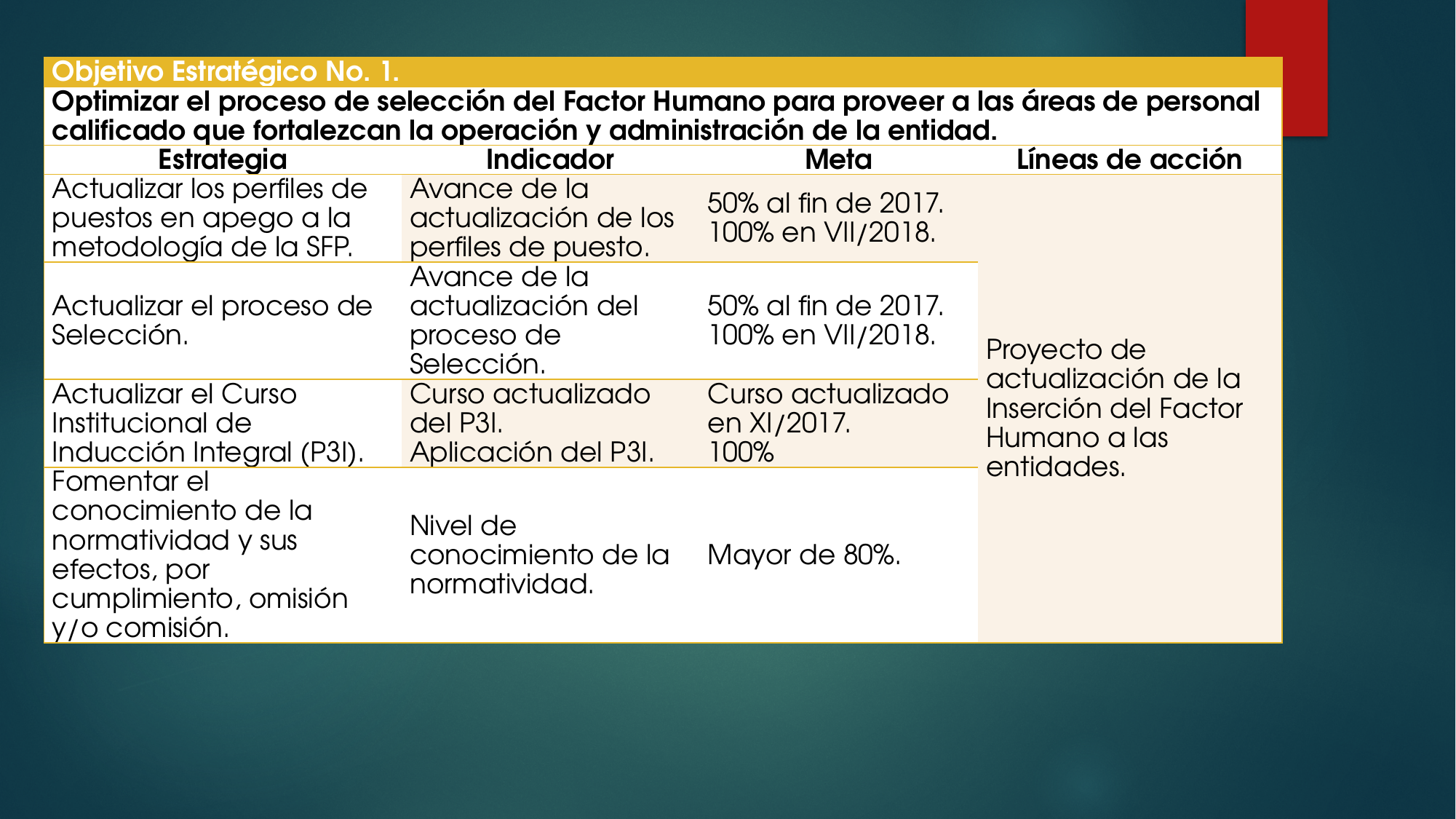

| Objetivo Estratégico No. 1. |  |  |  |
| --- | --- | --- | --- |
| Optimizar el proceso de selección del Factor Humano para proveer a las áreas de personal calificado que fortalezcan la operación y administración de la entidad. |  |  |  |
| Estrategia | Indicador | Meta | Líneas de acción |
| Actualizar los perfiles de puestos en apego a la metodología de la SFP. | Avance de la actualización de los perfiles de puesto. | 50% al fin de 2017. 100% en VII/2018. | Proyecto de actualización de la Inserción del Factor Humano a las entidades. |
| Actualizar el proceso de Selección. | Avance de la actualización del proceso de Selección. | 50% al fin de 2017. 100% en VII/2018. |  |
| Actualizar el Curso Institucional de Inducción Integral (P3I). | Curso actualizado del P3I. Aplicación del P3I. | Curso actualizado en XI/2017. 100% |  |
| Fomentar el conocimiento de la normatividad y sus efectos, por cumplimiento, omisión y/o comisión. | Nivel de conocimiento de la normatividad. | Mayor de 80%. |  |